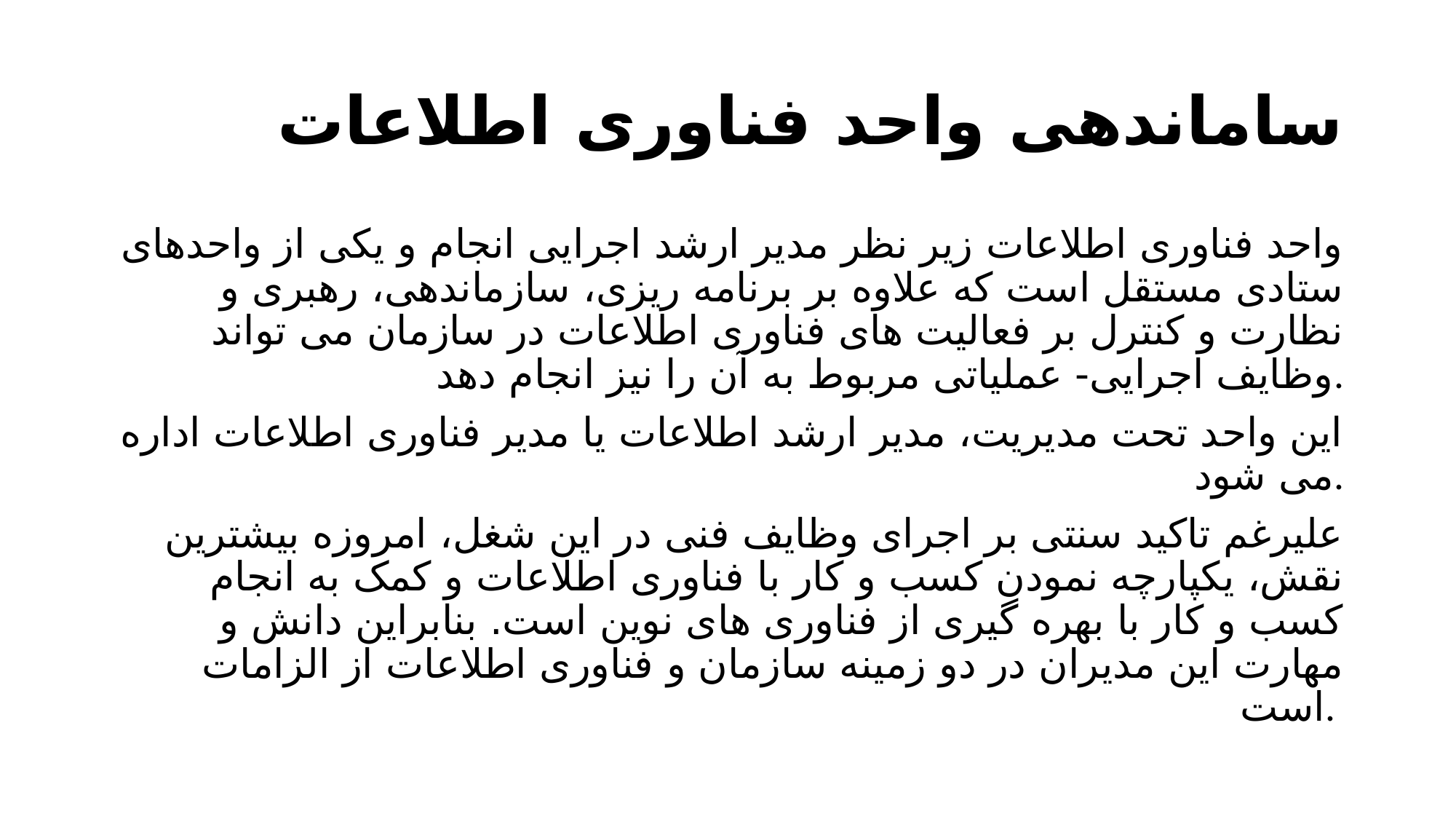

# ساماندهی واحد فناوری اطلاعات
واحد فناوری اطلاعات زیر نظر مدیر ارشد اجرایی انجام و یکی از واحدهای ستادی مستقل است که علاوه بر برنامه ریزی، سازماندهی، رهبری و نظارت و کنترل بر فعالیت های فناوری اطلاعات در سازمان می تواند وظایف اجرایی- عملیاتی مربوط به آن را نیز انجام دهد.
این واحد تحت مدیریت، مدیر ارشد اطلاعات یا مدیر فناوری اطلاعات اداره می شود.
 علیرغم تاکید سنتی بر اجرای وظایف فنی در این شغل، امروزه بیشترین نقش، یکپارچه نمودن کسب و کار با فناوری اطلاعات و کمک به انجام کسب و کار با بهره گیری از فناوری های نوین است. بنابراین دانش و مهارت این مدیران در دو زمینه سازمان و فناوری اطلاعات از الزامات است.